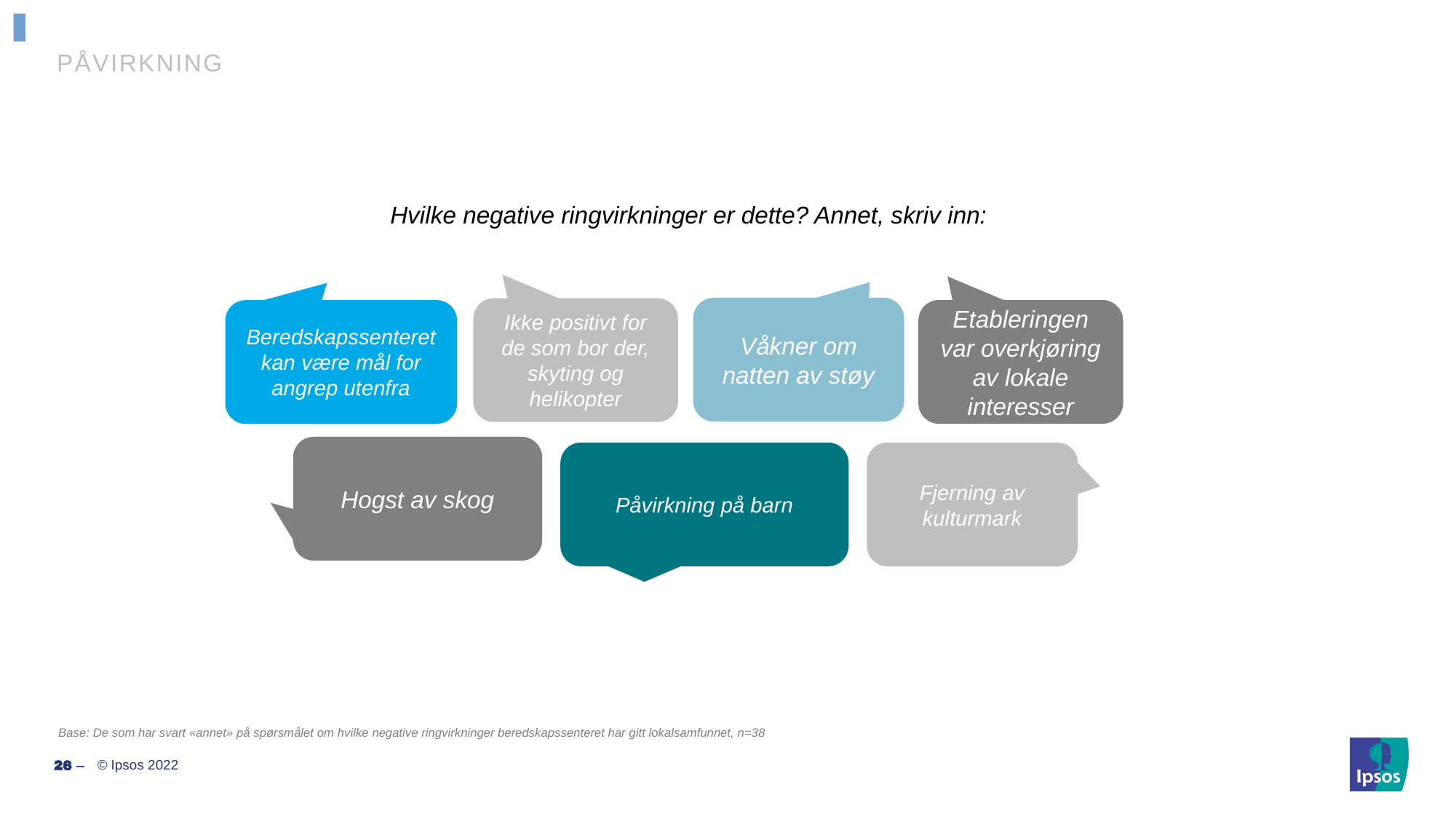

# PÅVIRKNING
Hvilke negative ringvirkninger er dette? Annet, skriv inn:
Våkner om natten av støy
Ikke positivt for de som bor der, skyting og helikopter
Etableringen var overkjøring av lokale interesser
Beredskapssenteret kan være mål for angrep utenfra
Hogst av skog
Påvirkning på barn
Fjerning av kulturmark
Base: De som har svart «annet» på spørsmålet om hvilke negative ringvirkninger beredskapssenteret har gitt lokalsamfunnet, n=38
26 ‒